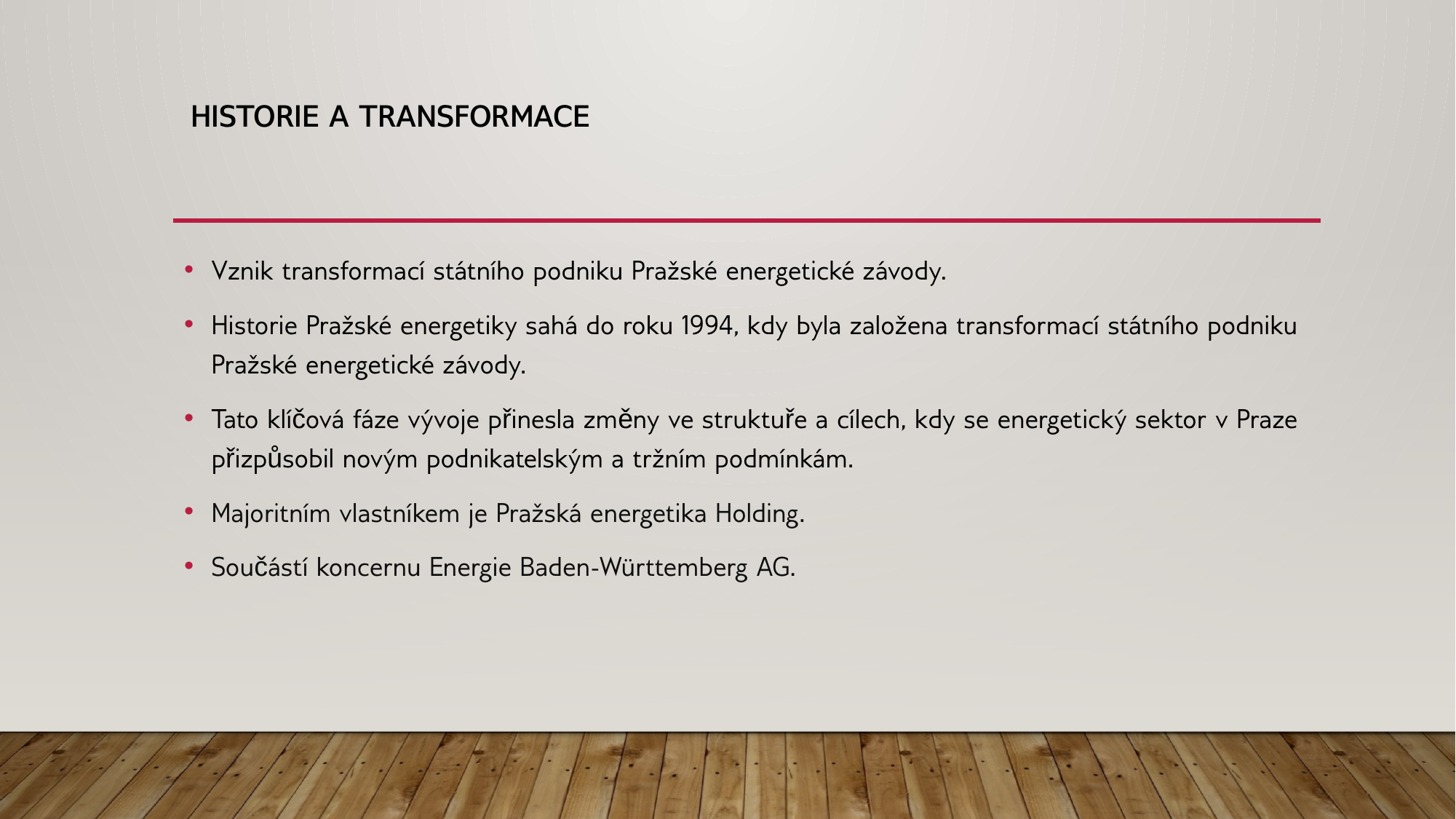

# Historie a transformace
Vznik transformací státního podniku Pražské energetické závody.
Historie Pražské energetiky sahá do roku 1994, kdy byla založena transformací státního podniku Pražské energetické závody.
Tato klíčová fáze vývoje přinesla změny ve struktuře a cílech, kdy se energetický sektor v Praze přizpůsobil novým podnikatelským a tržním podmínkám.
Majoritním vlastníkem je Pražská energetika Holding.
Součástí koncernu Energie Baden-Württemberg AG.